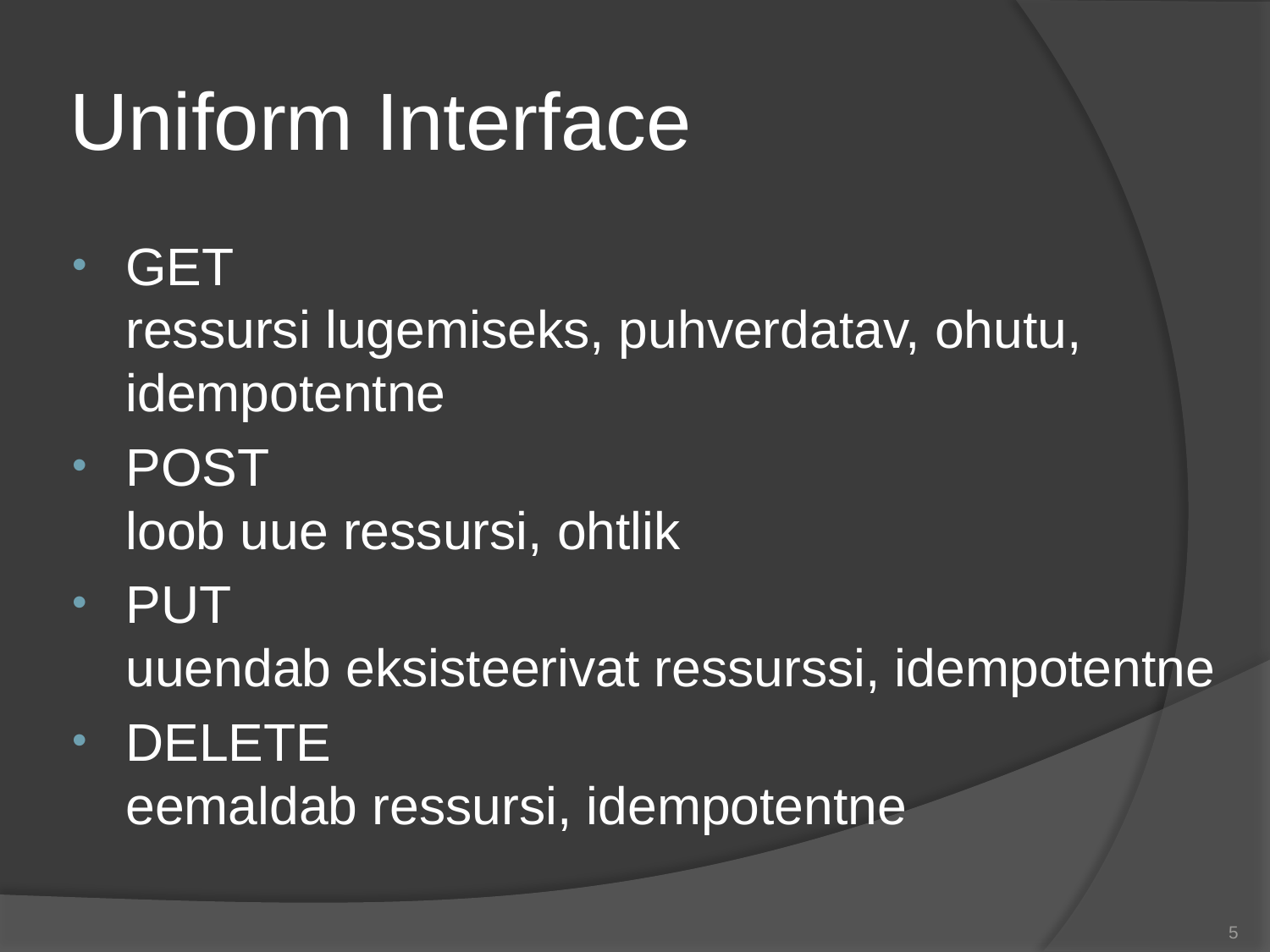

# Uniform Interface
GET
ressursi lugemiseks, puhverdatav, ohutu, idempotentne
POST
loob uue ressursi, ohtlik
PUT
uuendab eksisteerivat ressurssi, idempotentne
DELETE
eemaldab ressursi, idempotentne
5